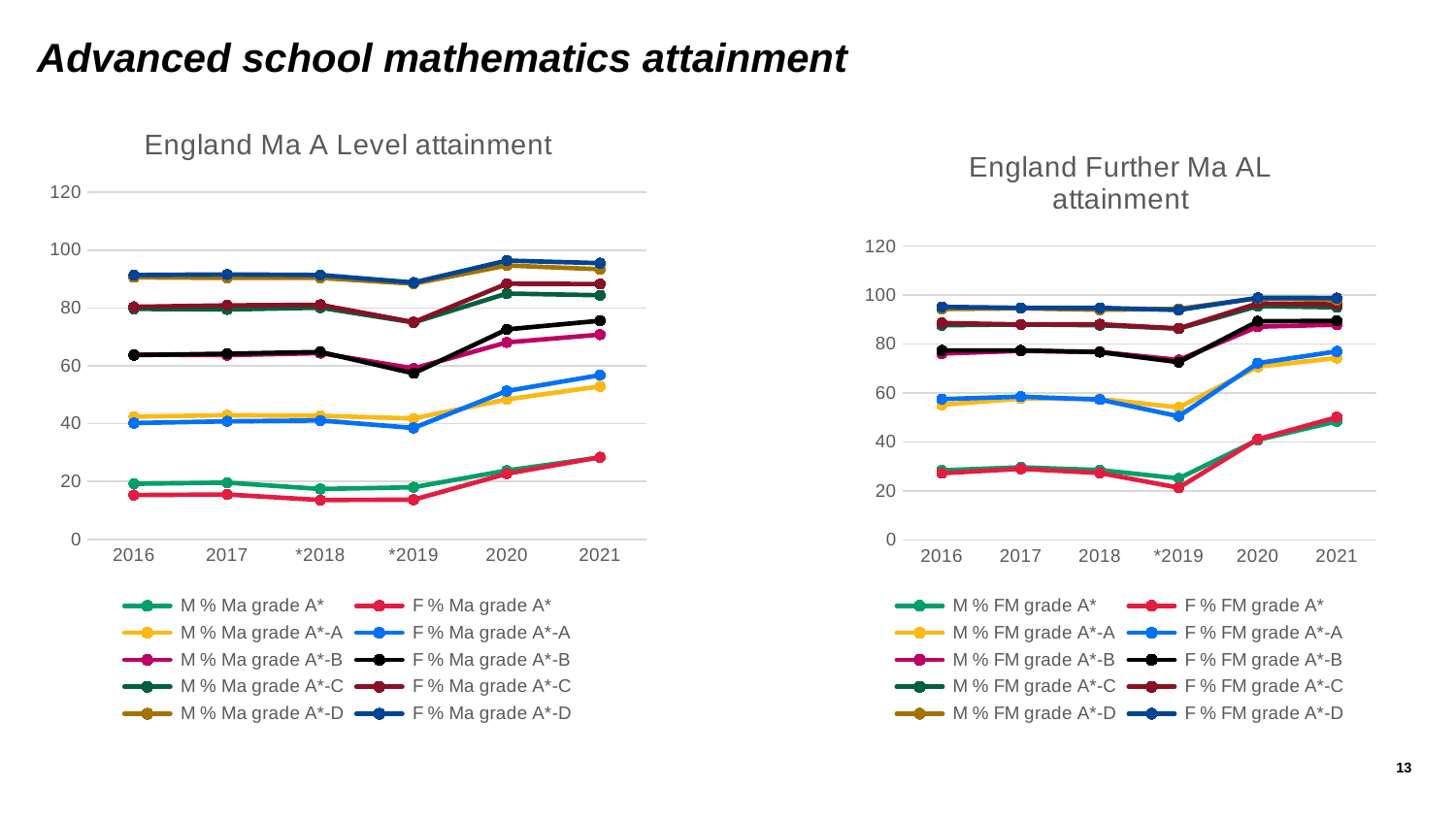

# Advanced school mathematics attainment

### Chart: England Ma A Level attainment

| Category |  M % Ma grade A* |  F % Ma grade A* |  M % Ma grade A*-A |  F % Ma grade A*-A |  M % Ma grade A*-B |  F % Ma grade A*-B |  M % Ma grade A*-C |  F % Ma grade A*-C |  M % Ma grade A*-D |  F % Ma grade A*-D |
|---|---|---|---|---|---|---|---|---|---|---|
| 2016 | 19.2 | 15.3 | 42.4 | 40.2 | 63.9 | 63.7 | 79.7 | 80.4 | 90.6 | 91.4 |
| 2017 | 19.6 | 15.5 | 42.9 | 40.8 | 63.7 | 64.2 | 79.5 | 80.9 | 90.4 | 91.6 |
| *2018 | 17.4 | 13.6 | 42.7 | 41.1 | 64.4 | 64.8 | 80.1 | 81.1 | 90.4 | 91.4 |
| *2019 | 18.0 | 13.7 | 41.8 | 38.5 | 59.1 | 57.4 | 75.0 | 75.1 | 88.4 | 88.8 |
| 2020 | 23.8 | 22.7 | 48.4 | 51.3 | 68.1 | 72.6 | 85.0 | 88.4 | 94.7 | 96.4 |
| 2021 | 28.3 | 28.4 | 52.9 | 56.8 | 70.8 | 75.6 | 84.4 | 88.3 | 93.4 | 95.5 |

### Chart: England Further Ma AL attainment

| Category |  M % FM grade A* |  F % FM grade A* |  M % FM grade A*-A |  F % FM grade A*-A |  M % FM grade A*-B |  F % FM grade A*-B |  M % FM grade A*-C |  F % FM grade A*-C |  M % FM grade A*-D |  F % FM grade A*-D |
|---|---|---|---|---|---|---|---|---|---|---|
| 2016 | 28.4 | 27.2 | 55.2 | 57.5 | 76.1 | 77.4 | 87.7 | 88.6 | 94.3 | 95.2 |
| 2017 | 29.6 | 29.0 | 57.7 | 58.5 | 77.2 | 77.4 | 88.0 | 88.0 | 94.6 | 94.8 |
| 2018 | 28.5 | 27.3 | 57.6 | 57.3 | 76.8 | 76.7 | 87.7 | 88.1 | 94.0 | 94.8 |
| *2019 | 25.1 | 21.3 | 54.1 | 50.5 | 73.5 | 72.6 | 86.3 | 86.4 | 94.4 | 93.9 |
| 2020 | 40.8 | 41.1 | 70.7 | 72.2 | 87.1 | 89.3 | 95.5 | 96.6 | 98.7 | 98.9 |
| 2021 | 48.4 | 50.1 | 74.3 | 77.0 | 87.9 | 89.5 | 95.0 | 96.2 | 98.0 | 98.8 |
13